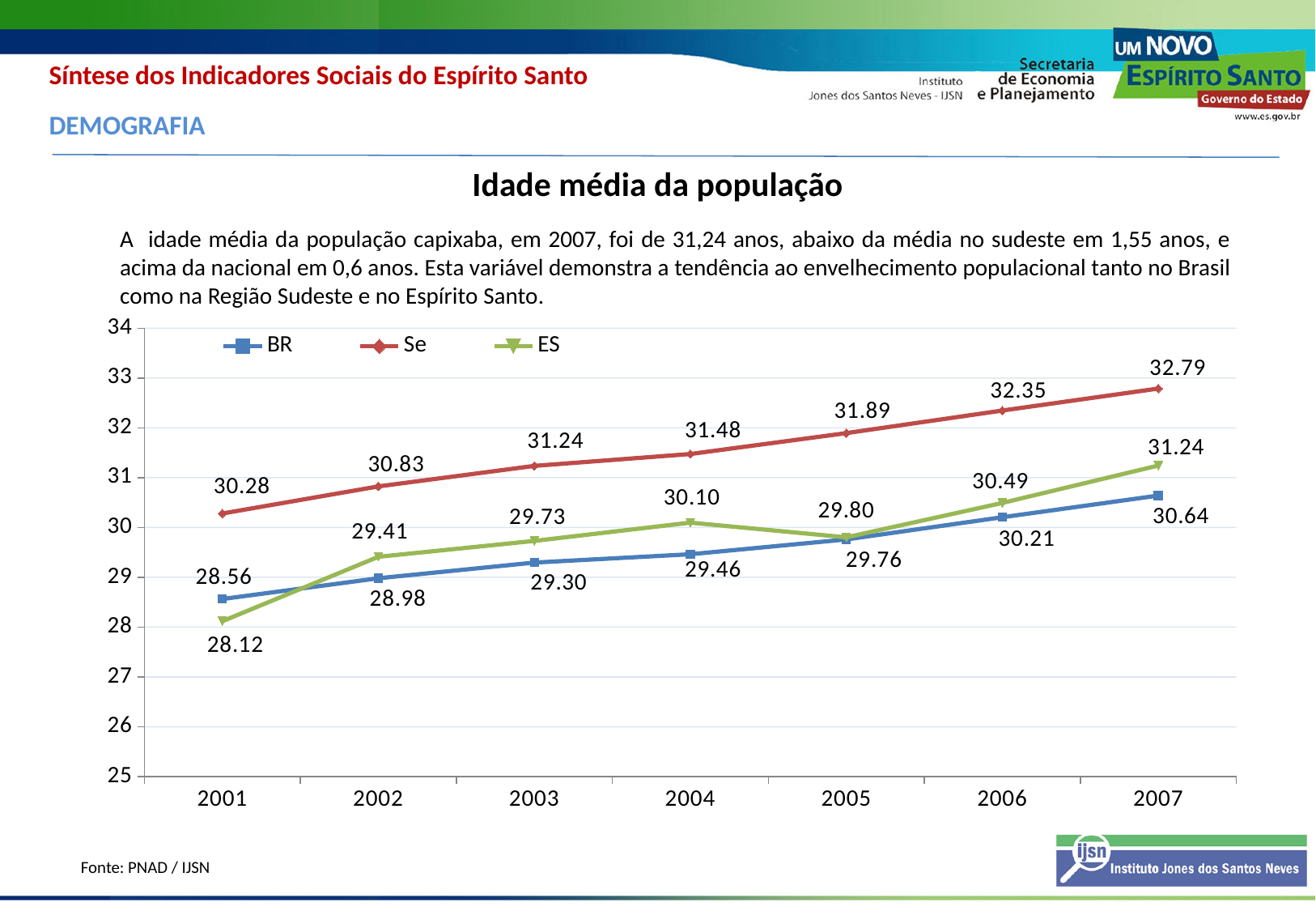

Síntese dos Indicadores Sociais do Espírito Santo

DEMOGRAFIA

Idade média da população
A  idade média da população capixaba, em 2007, foi de 31,24 anos, abaixo da média no sudeste em 1,55 anos, e acima da nacional em 0,6 anos. Esta variável demonstra a tendência ao envelhecimento populacional tanto no Brasil como na Região Sudeste e no Espírito Santo.

### Chart

| Category | BR | Se | ES |
|---|---|---|---|
| 2001 | 28.564455032348633 | 30.281553268432617 | 28.11880683898923 |
| 2002 | 28.980543136596598 | 30.825925827026367 | 29.41227912902832 |
| 2003 | 29.29657745361328 | 31.237611770629883 | 29.731012344360273 |
| 2004 | 29.463249206542823 | 31.47533798217761 | 30.09811401367183 |
| 2005 | 29.761241912841786 | 31.89461135864263 | 29.802913665771484 |
| 2006 | 30.206201553344727 | 32.34748840332006 | 30.493648529052727 |
| 2007 | 30.640754699707028 | 32.78882598876953 | 31.244285583496094 |
Fonte: PNAD / IJSN